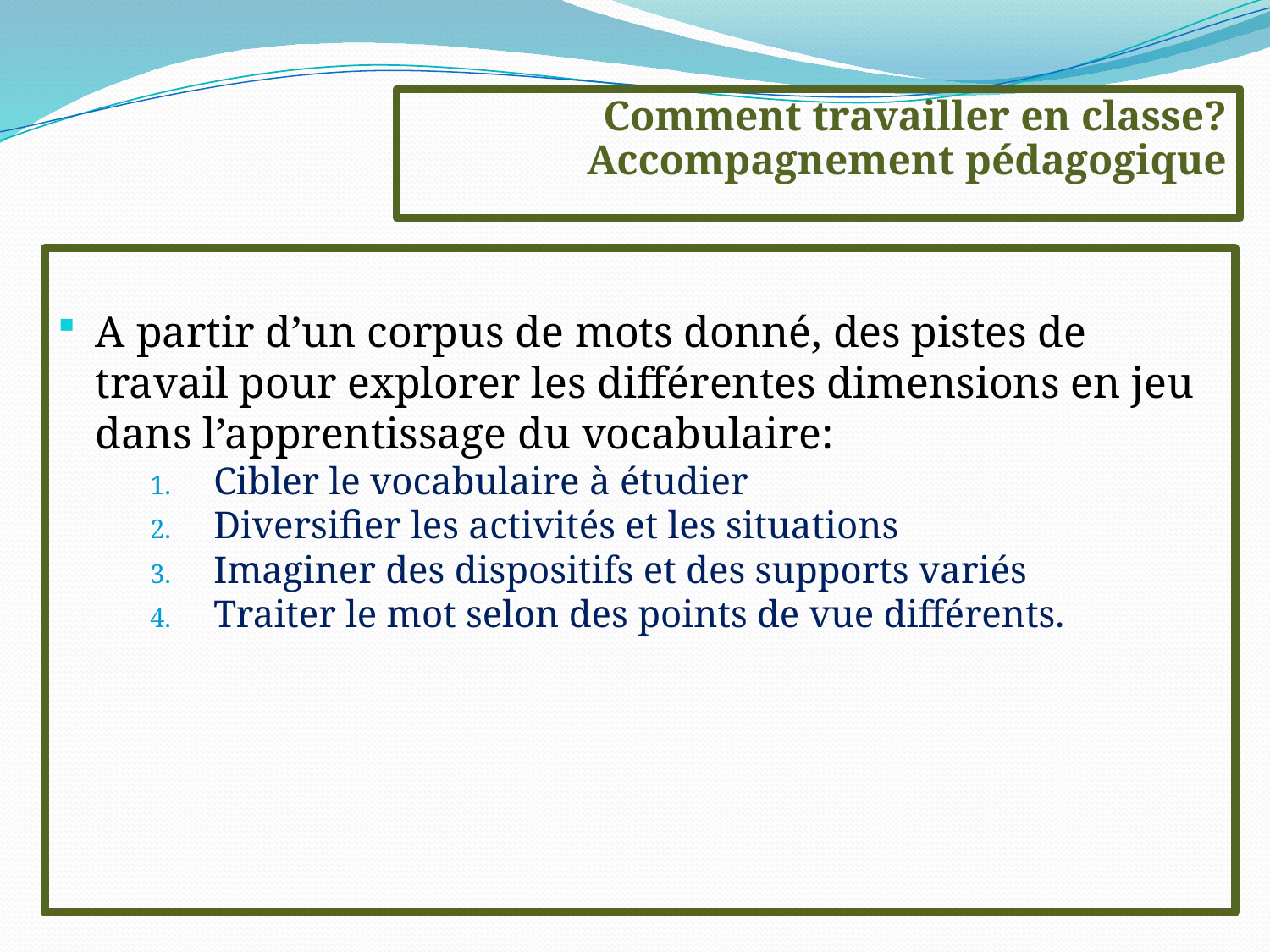

Comment travailler en classe?
Accompagnement pédagogique

A partir d’un corpus de mots donné, des pistes de travail pour explorer les différentes dimensions en jeu dans l’apprentissage du vocabulaire:
Cibler le vocabulaire à étudier
Diversifier les activités et les situations
Imaginer des dispositifs et des supports variés
Traiter le mot selon des points de vue différents.